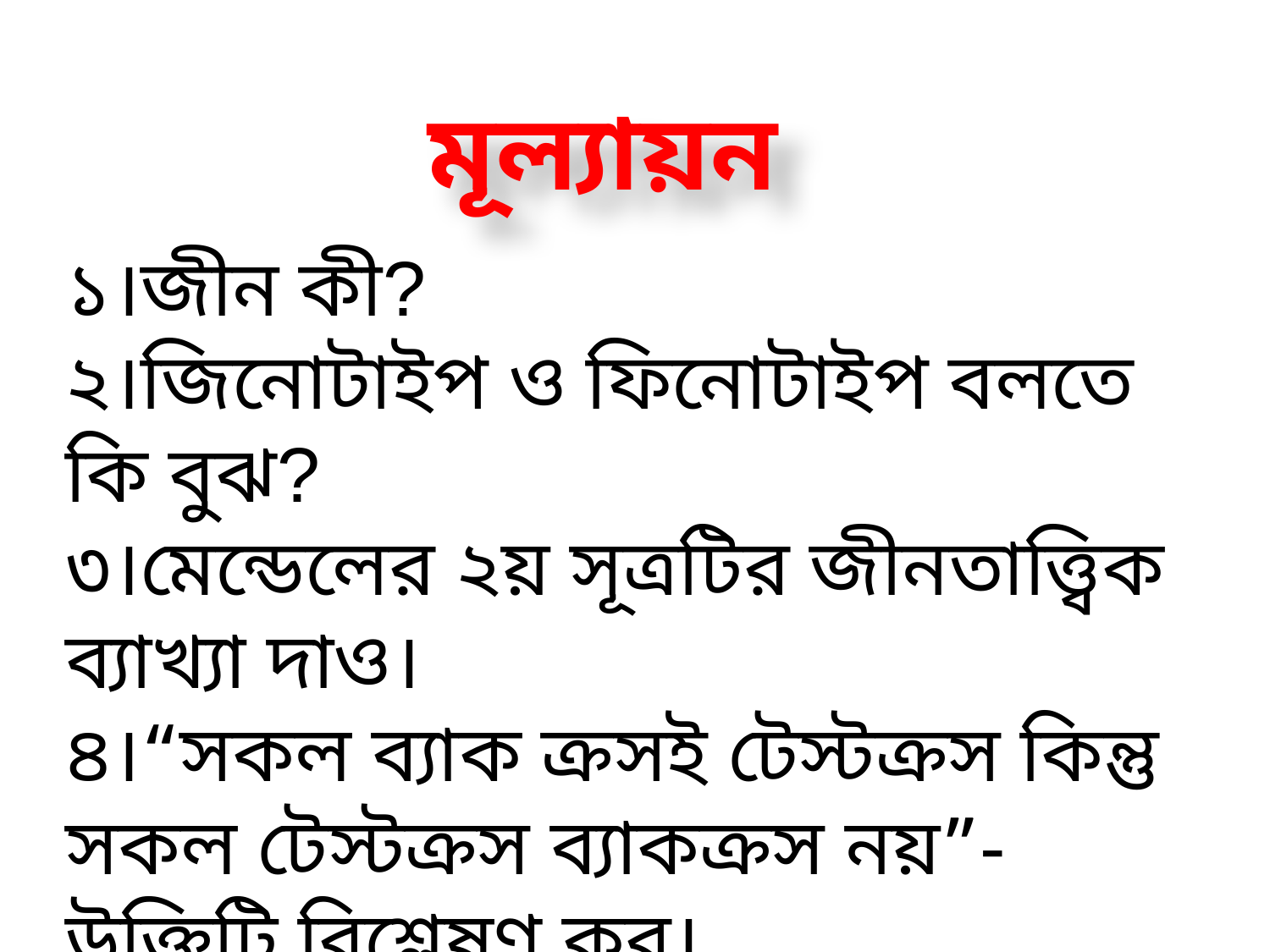

# মূল্যায়ন
১।জীন কী?
২।জিনোটাইপ ও ফিনোটাইপ বলতে কি বুঝ?
৩।মেন্ডেলের ২য় সূত্রটির জীনতাত্ত্বিক ব্যাখ্যা দাও।
৪।“সকল ব্যাক ক্রসই টেস্টক্রস কিন্তু সকল টেস্টক্রস ব্যাকক্রস নয়”- উক্তিটি বিশ্লেষণ কর।